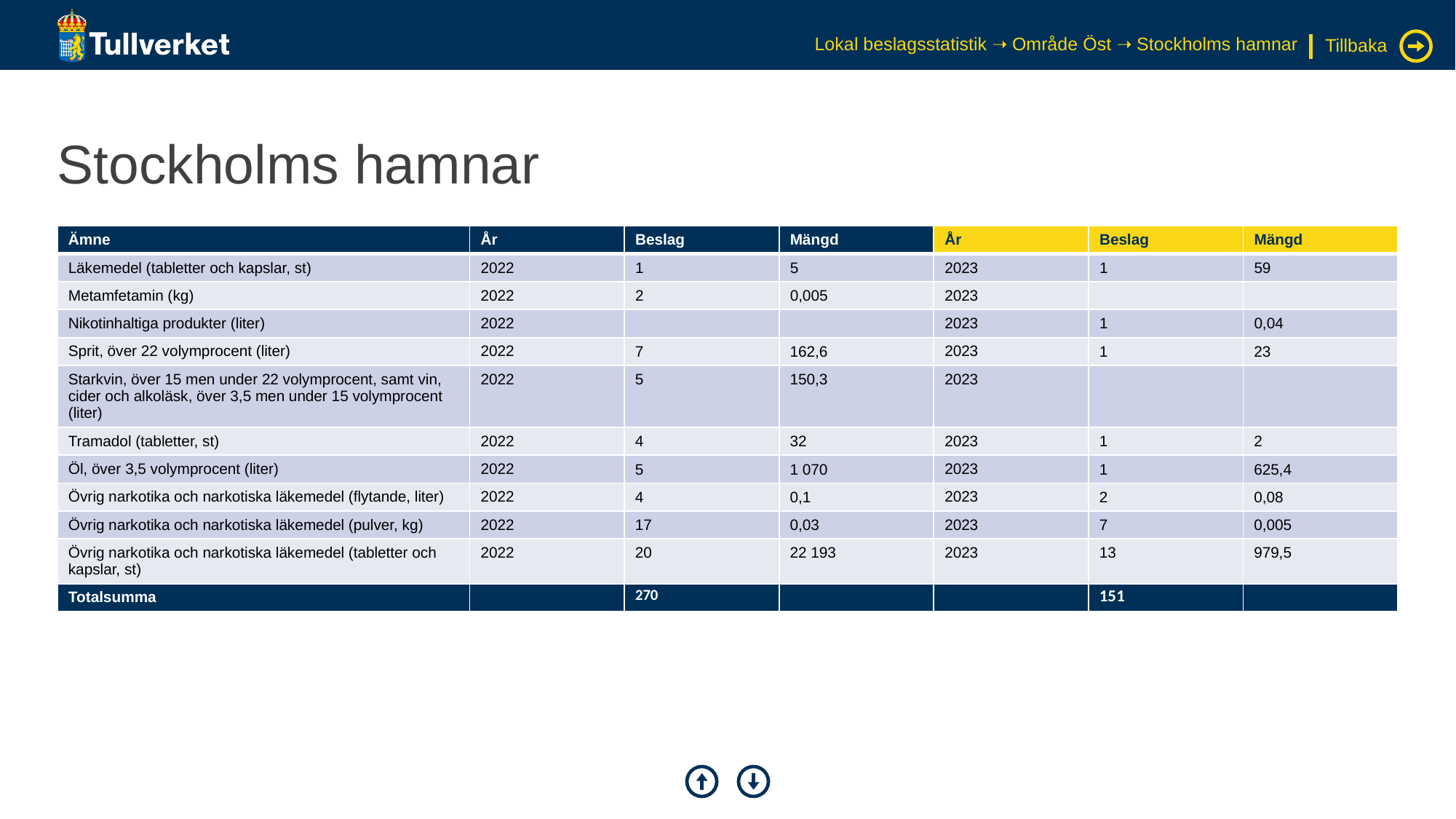

Lokal beslagsstatistik ➝ Område Öst ➝ Stockholms hamnar
Tillbaka

# Stockholms hamnar
| Ämne | År | Beslag | Mängd | År | Beslag | Mängd |
| --- | --- | --- | --- | --- | --- | --- |
| Läkemedel (tabletter och kapslar, st) | 2022 | 1 | 5 | 2023 | 1 | 59 |
| Metamfetamin (kg) | 2022 | 2 | 0,005 | 2023 |  |  |
| Nikotinhaltiga produkter (liter) | 2022 |  |  | 2023 | 1 | 0,04 |
| Sprit, över 22 volymprocent (liter) | 2022 | 7 | 162,6 | 2023 | 1 | 23 |
| Starkvin, över 15 men under 22 volymprocent, samt vin, cider och alkoläsk, över 3,5 men under 15 volymprocent (liter) | 2022 | 5 | 150,3 | 2023 |  |  |
| Tramadol (tabletter, st) | 2022 | 4 | 32 | 2023 | 1 | 2 |
| Öl, över 3,5 volymprocent (liter) | 2022 | 5 | 1 070 | 2023 | 1 | 625,4 |
| Övrig narkotika och narkotiska läkemedel (flytande, liter) | 2022 | 4 | 0,1 | 2023 | 2 | 0,08 |
| Övrig narkotika och narkotiska läkemedel (pulver, kg) | 2022 | 17 | 0,03 | 2023 | 7 | 0,005 |
| Övrig narkotika och narkotiska läkemedel (tabletter och kapslar, st) | 2022 | 20 | 22 193 | 2023 | 13 | 979,5 |
| Totalsumma |  | 270 |  |  | 151 |  |